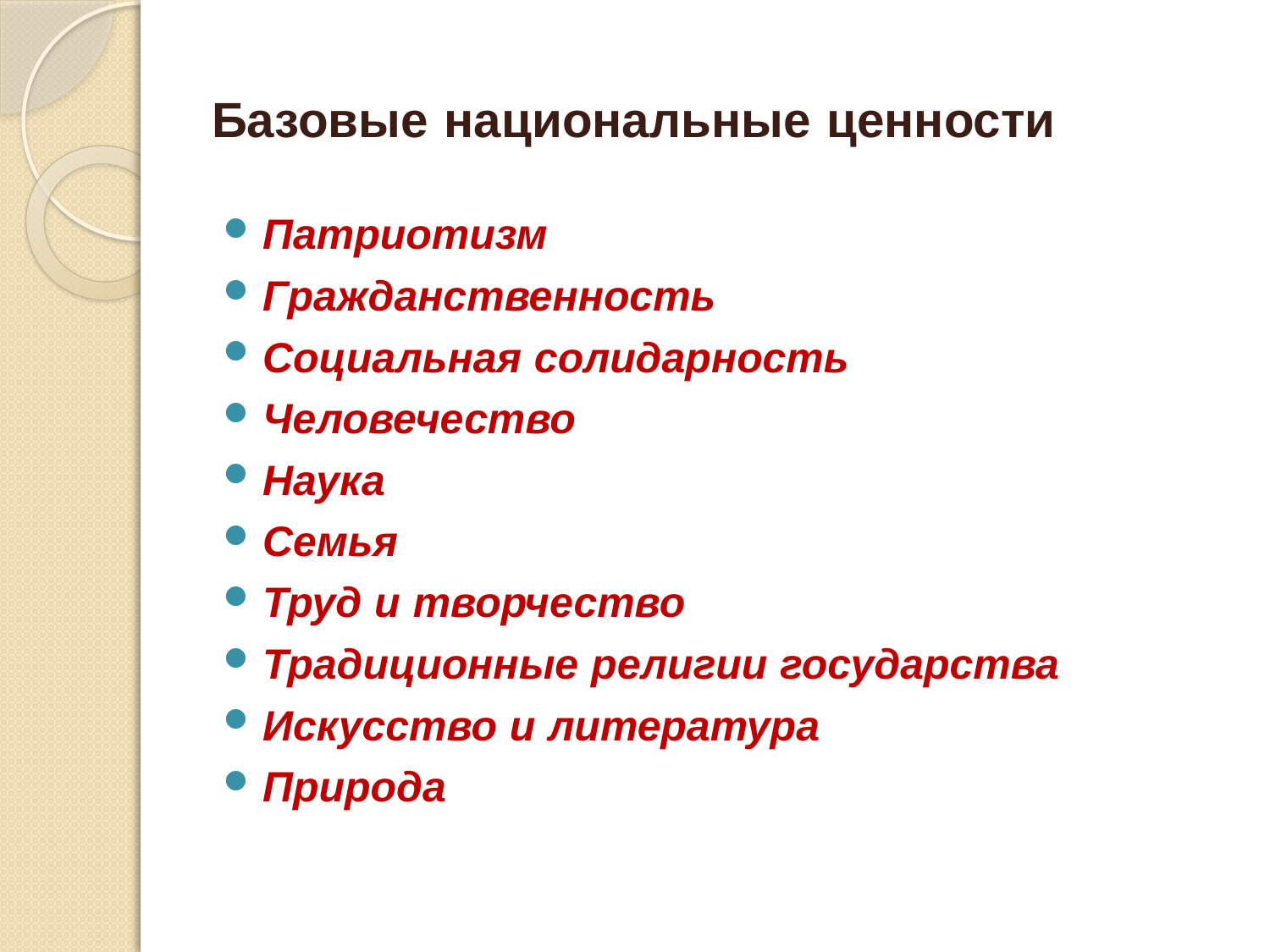

# Базовые национальные ценности
Патриотизм
Гражданственность
Социальная солидарность
Человечество
Наука
Семья
Труд и творчество
Традиционные религии государства
Искусство и литература
Природа